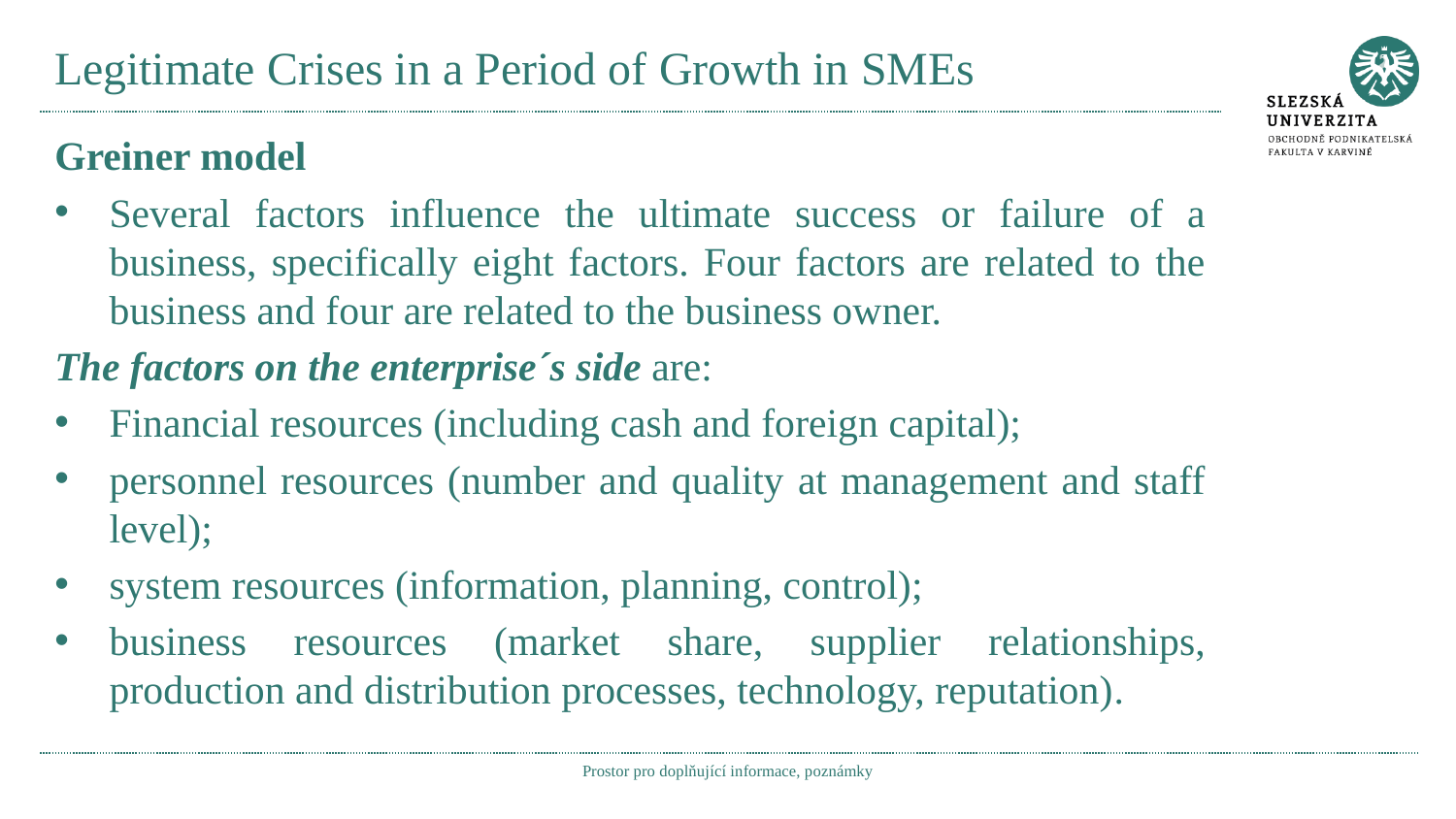

# Legitimate Crises in a Period of Growth in SMEs
Greiner model
Several factors influence the ultimate success or failure of a business, specifically eight factors. Four factors are related to the business and four are related to the business owner.
The factors on the enterprise´s side are:
Financial resources (including cash and foreign capital);
personnel resources (number and quality at management and staff level);
system resources (information, planning, control);
business resources (market share, supplier relationships, production and distribution processes, technology, reputation).
Prostor pro doplňující informace, poznámky